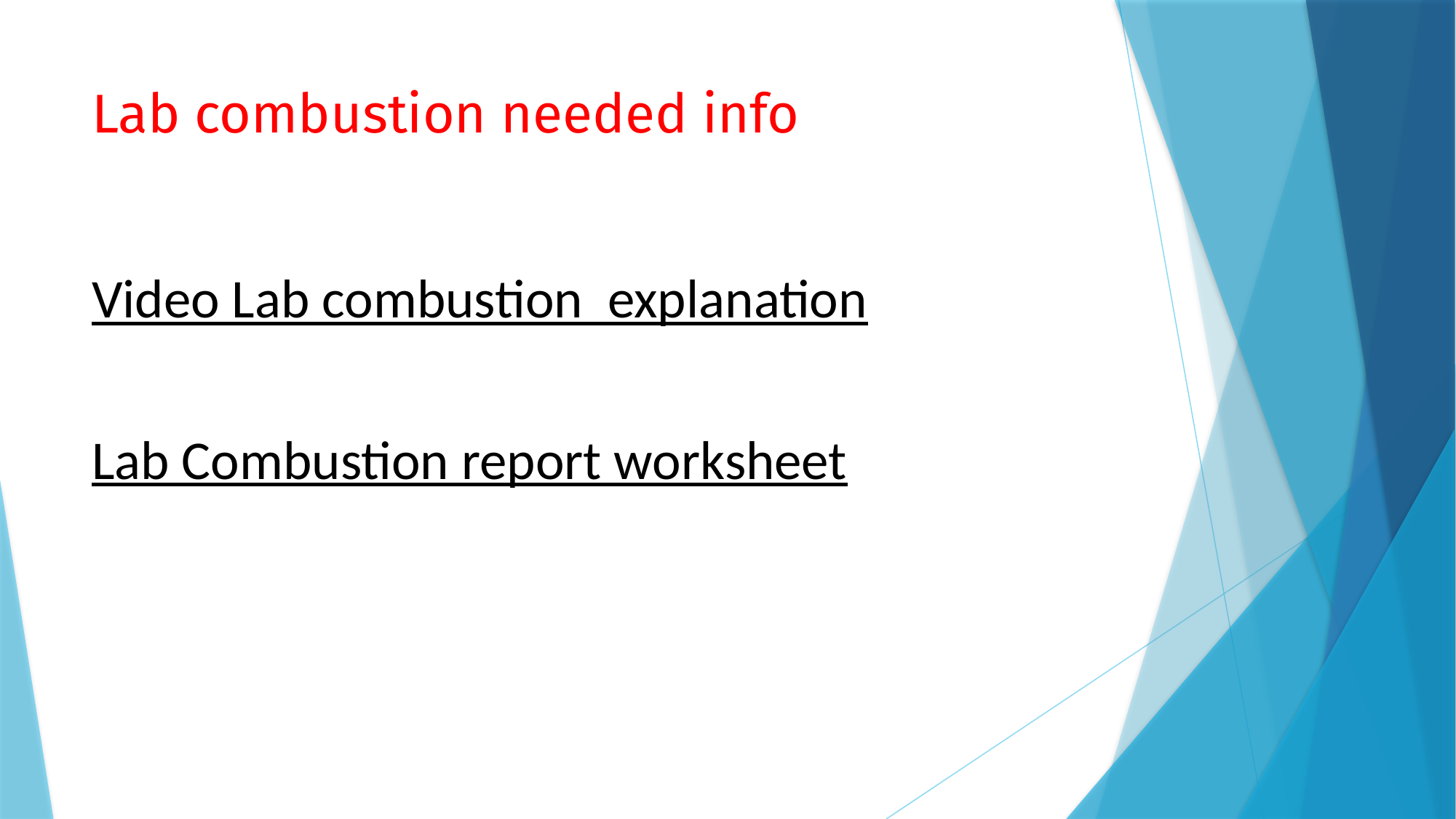

# Lab combustion needed info
Video Lab combustion  explanation

Lab Combustion report worksheet